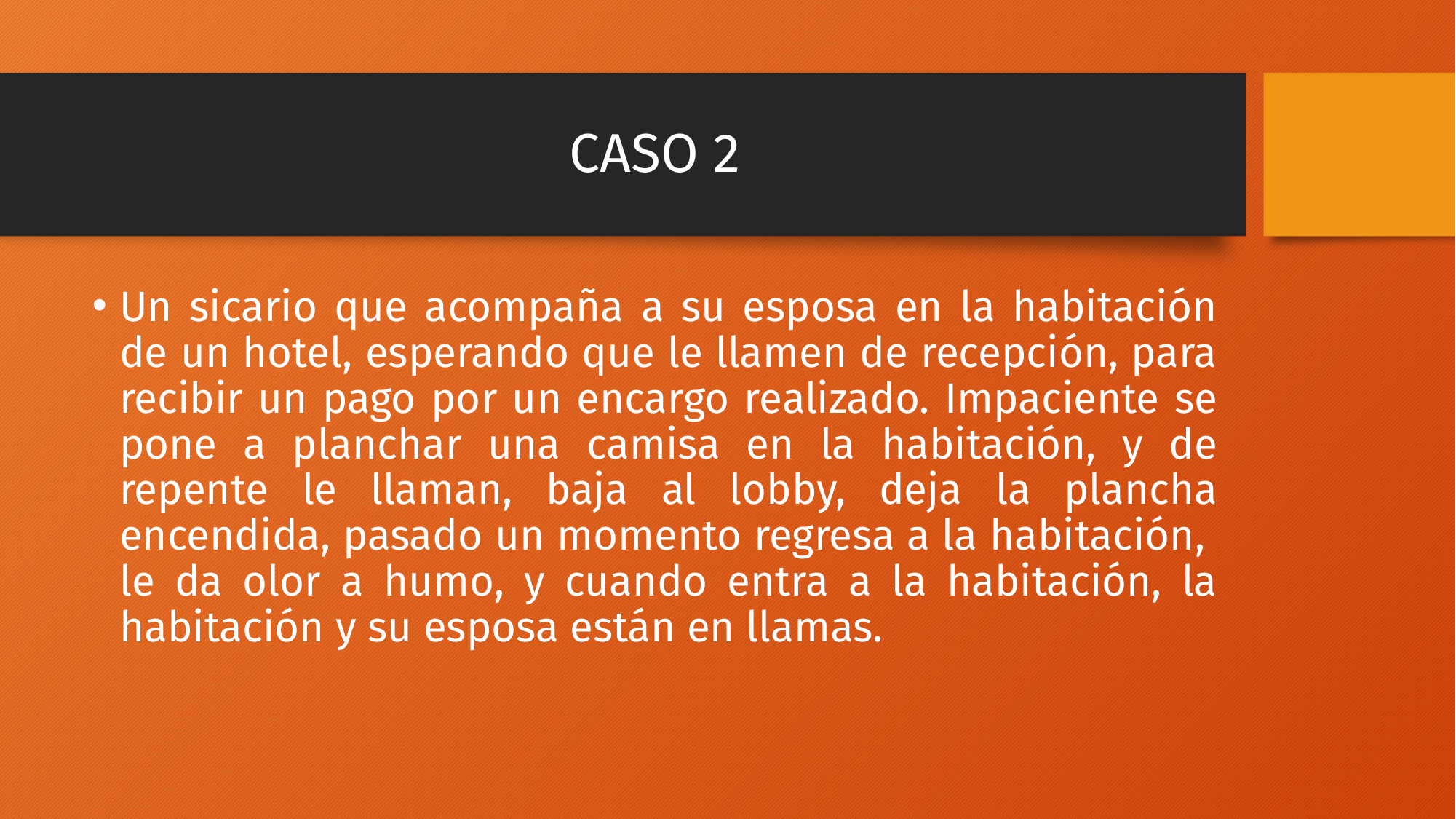

# CASO 2
Un sicario que acompaña a su esposa en la habitación de un hotel, esperando que le llamen de recepción, para recibir un pago por un encargo realizado. Impaciente se pone a planchar una camisa en la habitación, y de repente le llaman, baja al lobby, deja la plancha encendida, pasado un momento regresa a la habitación,  le da olor a humo, y cuando entra a la habitación, la habitación y su esposa están en llamas.